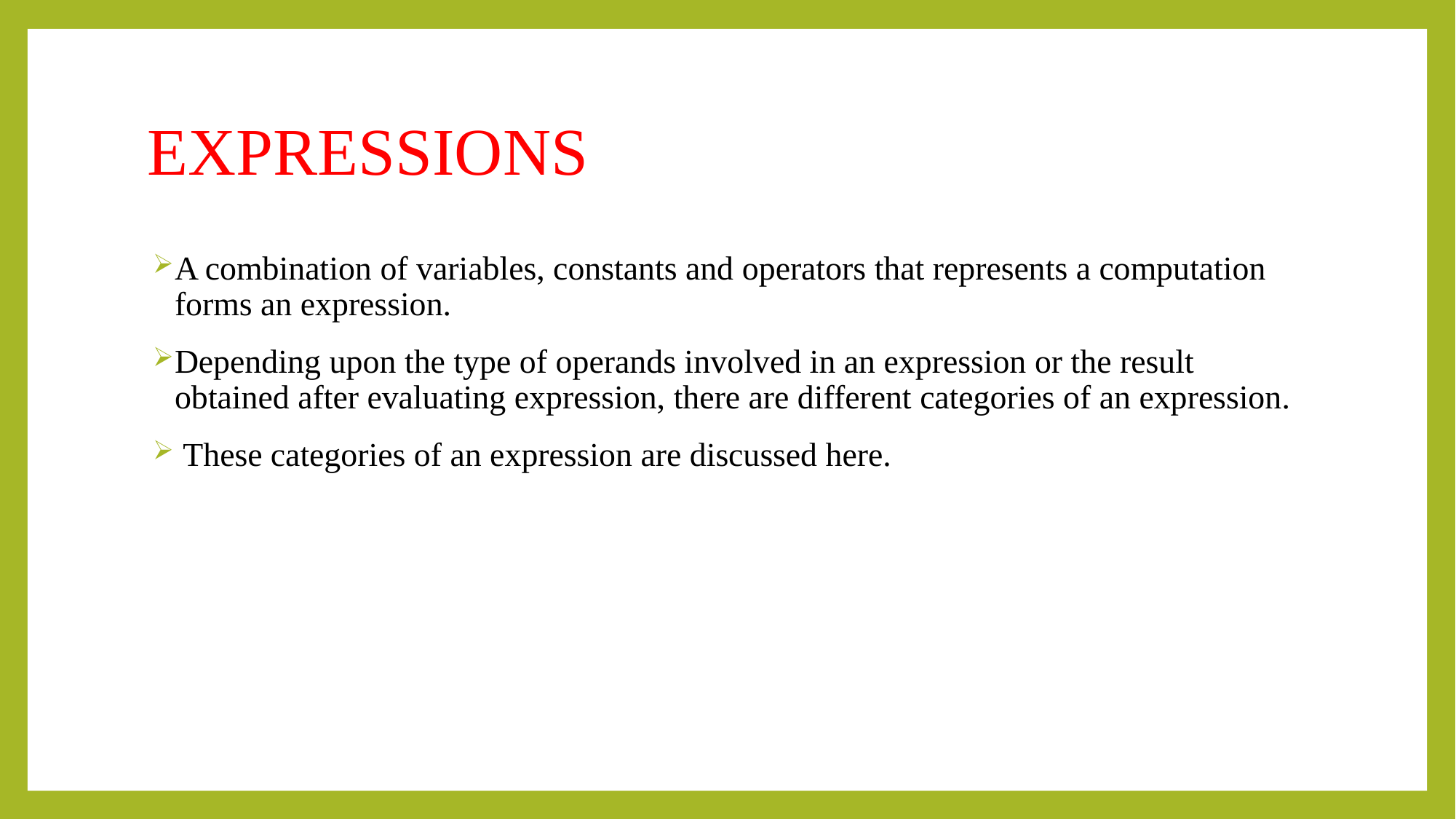

# EXPRESSIONS
A combination of variables, constants and operators that represents a computation forms an expression.
Depending upon the type of operands involved in an expression or the result obtained after evaluating expression, there are different categories of an expression.
 These categories of an expression are discussed here.